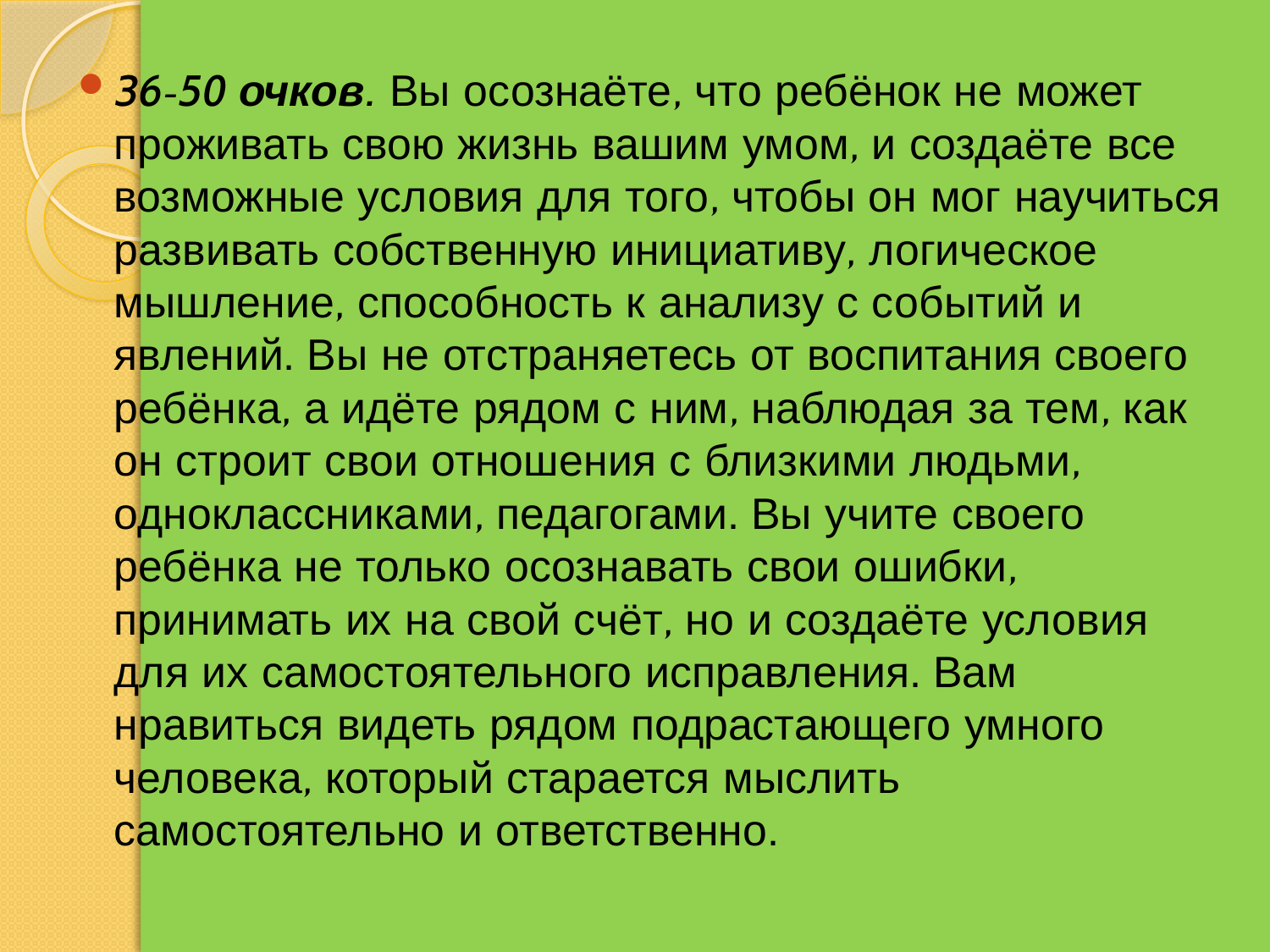

36-50 очков. Вы осознаёте, что ребёнок не может проживать свою жизнь вашим умом, и создаёте все возможные условия для того, чтобы он мог научиться развивать собственную инициативу, логическое мышление, способность к анализу с событий и явлений. Вы не отстраняетесь от воспитания своего ребёнка, а идёте рядом с ним, наблюдая за тем, как он строит свои отношения с близкими людьми, одноклассниками, педагогами. Вы учите своего ребёнка не только осознавать свои ошибки, принимать их на свой счёт, но и создаёте условия для их самостоятельного исправления. Вам нравиться видеть рядом подрастающего умного человека, который старается мыслить самостоятельно и ответственно.